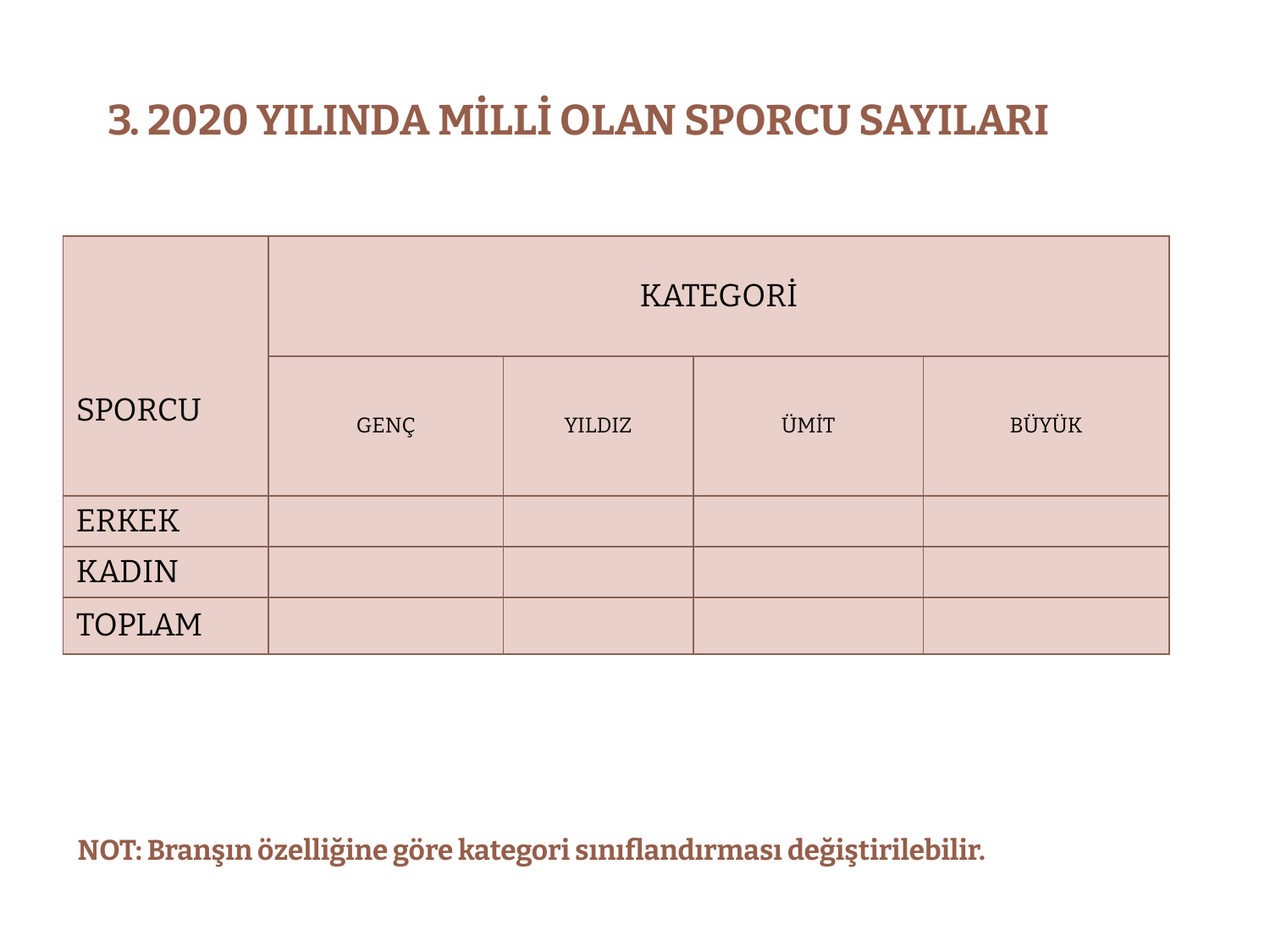

# 3. 2020 YILINDA MİLLİ OLAN SPORCU SAYILARI
| SPORCU | KATEGORİ |  |  |  |
| --- | --- | --- | --- | --- |
|  | GENÇ | YILDIZ | ÜMİT | BÜYÜK |
| ERKEK |  |  |  |  |
| KADIN |  |  |  |  |
| TOPLAM |  |  |  |  |
NOT: Branşın özelliğine göre kategori sınıflandırması değiştirilebilir.